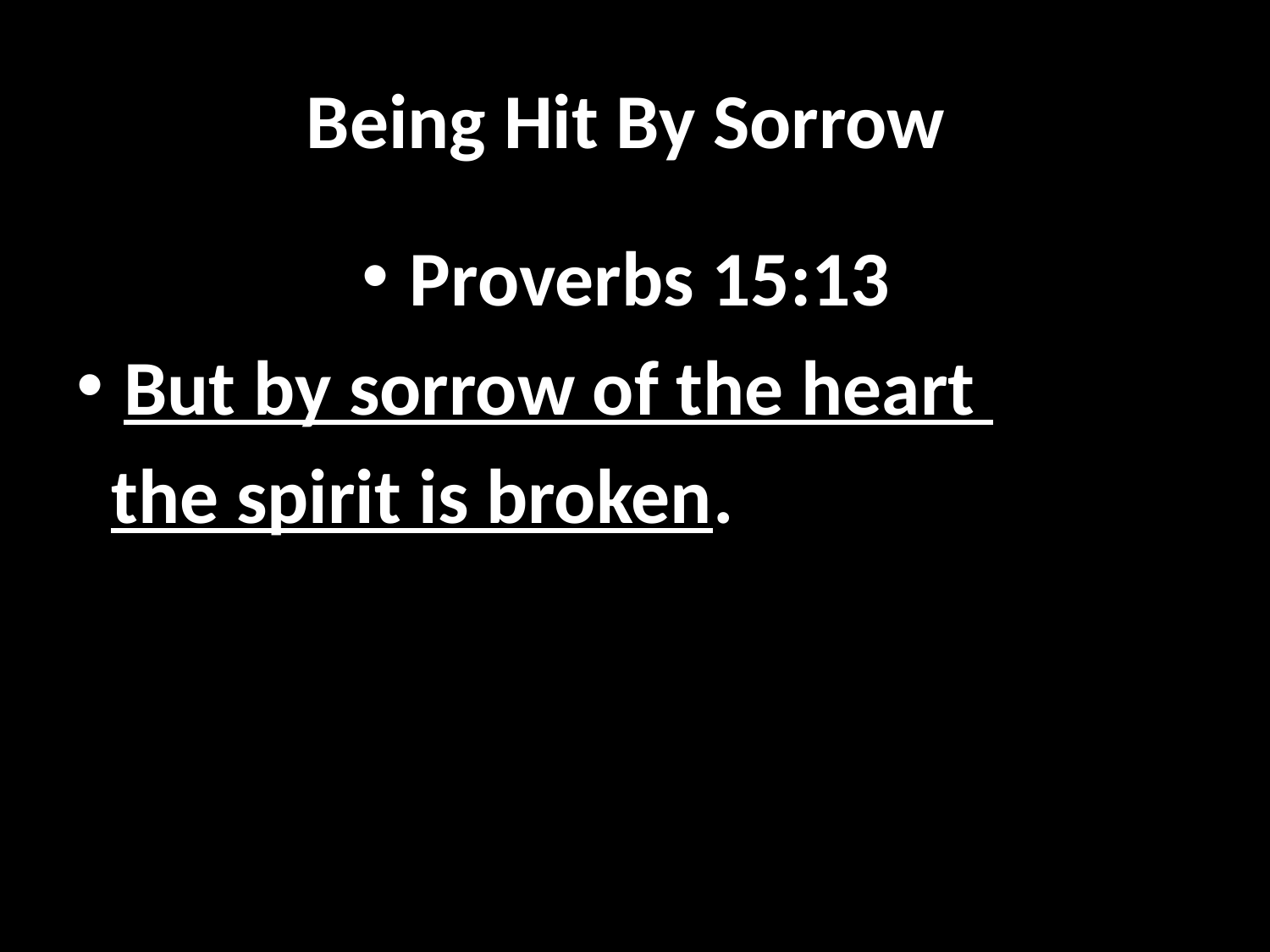

# Being Hit By Sorrow
Proverbs 15:13
But by sorrow of the heart
  the spirit is broken.